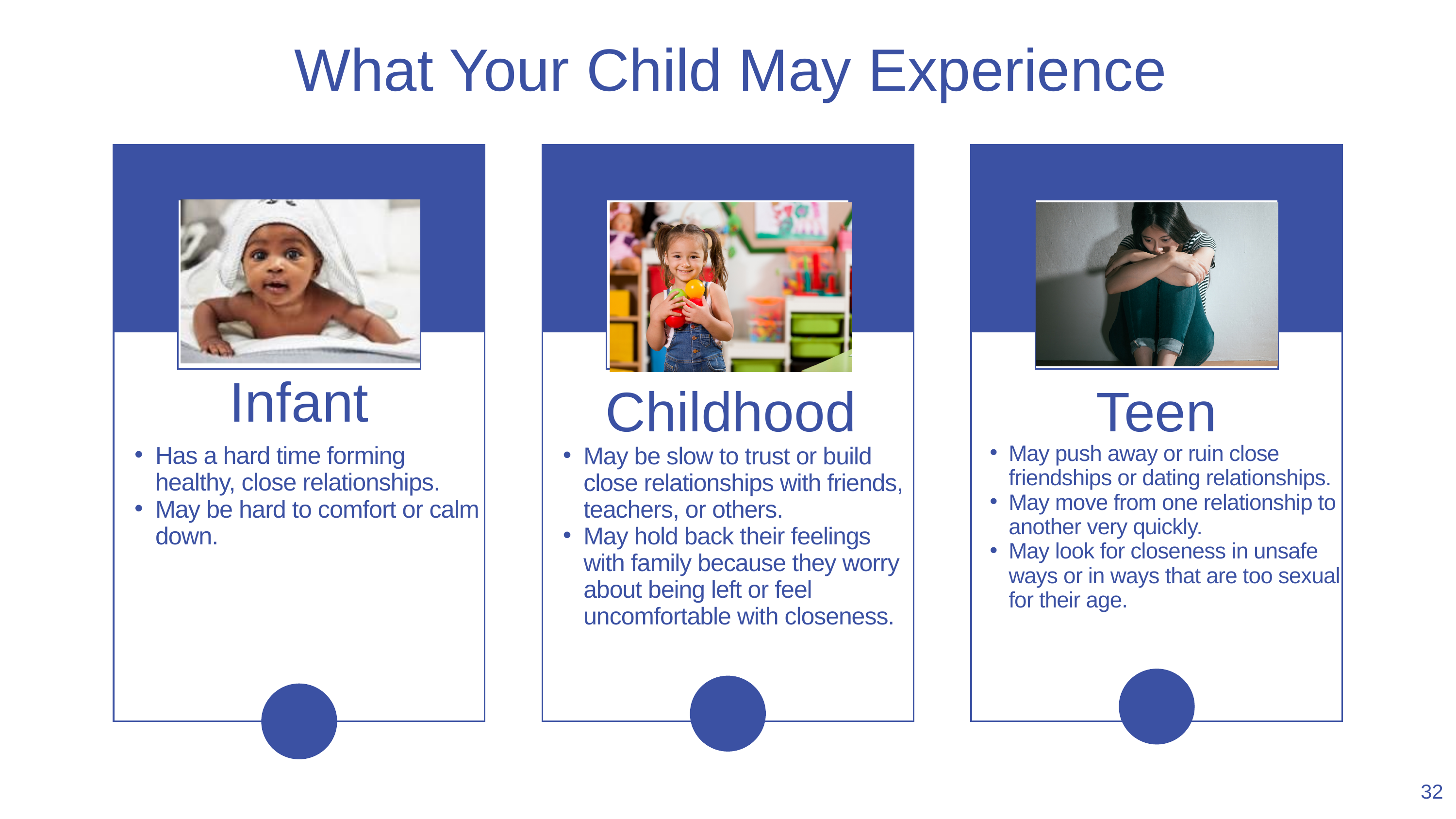

What Your Child May Experience

Infant
Childhood
Teen
May push away or ruin close friendships or dating relationships.
May move from one relationship to another very quickly.
May look for closeness in unsafe ways or in ways that are too sexual for their age.

Has a hard time forming healthy, close relationships.
May be hard to comfort or calm down.

May be slow to trust or build close relationships with friends, teachers, or others.
May hold back their feelings with family because they worry about being left or feel uncomfortable with closeness.

32